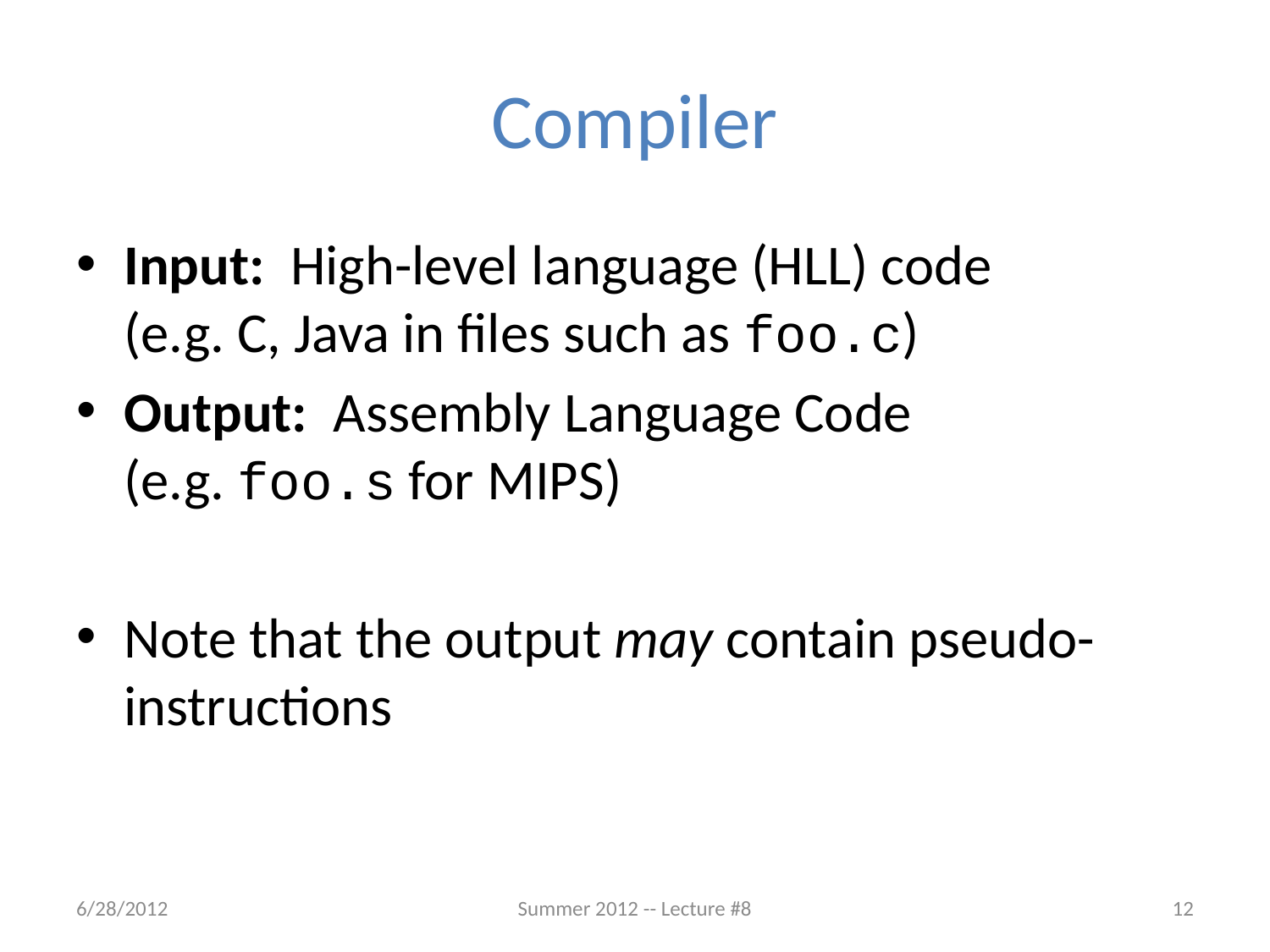

# Compiler
Input:  High-level language (HLL) code
(e.g. C, Java in files such as foo.c)
Output:  Assembly Language Code
(e.g. foo.s for MIPS)

Note that the output may contain pseudo-instructions

6/28/2012
Summer 2012 -- Lecture #8
12